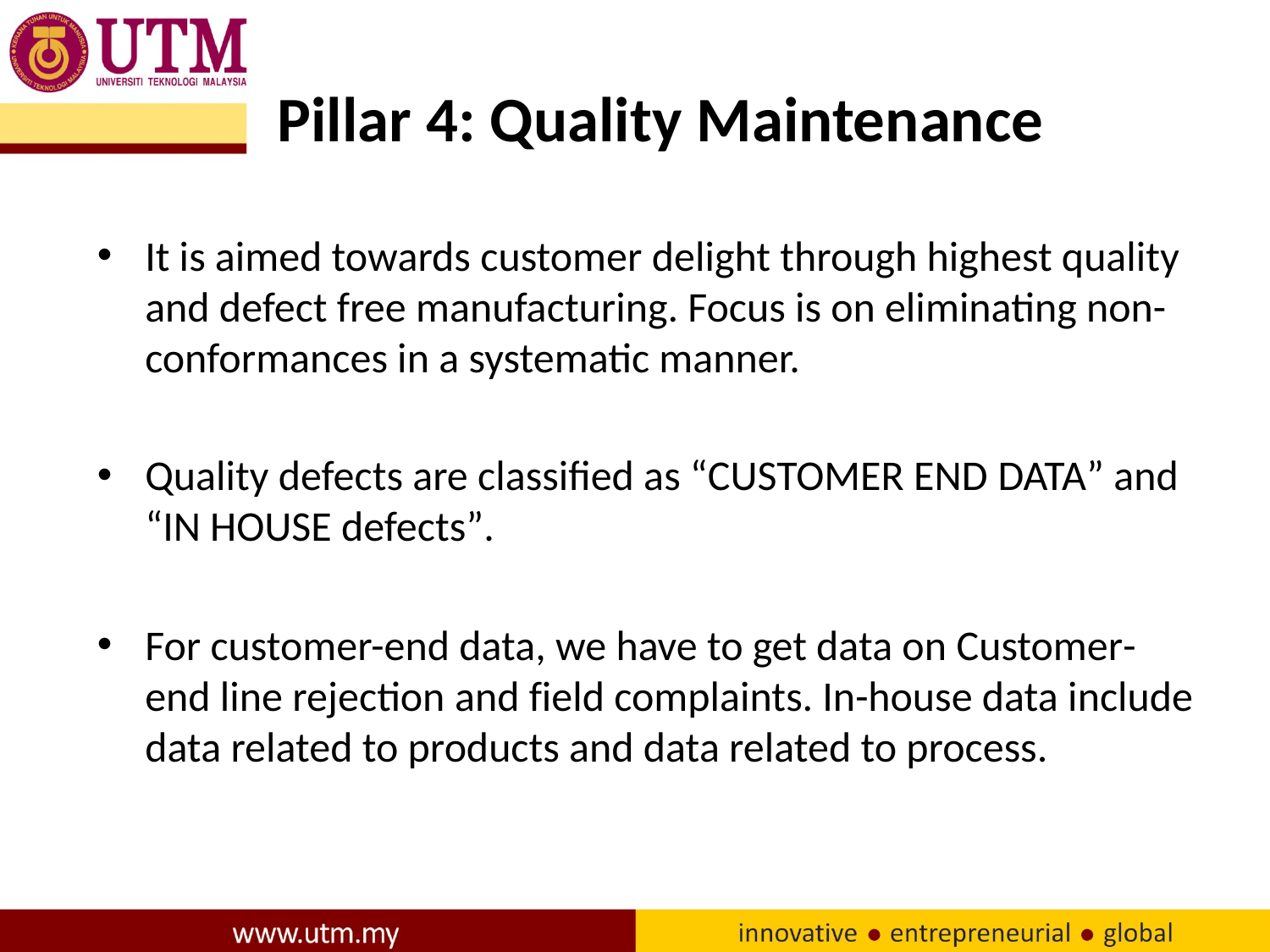

# Pillar 4: Quality Maintenance
It is aimed towards customer delight through highest quality and defect free manufacturing. Focus is on eliminating non-conformances in a systematic manner.

Quality defects are classified as “CUSTOMER END DATA” and  “IN HOUSE defects”.

For customer-end data, we have to get data on Customer-end line rejection and field complaints. In-house data include data related to products and data related to process.